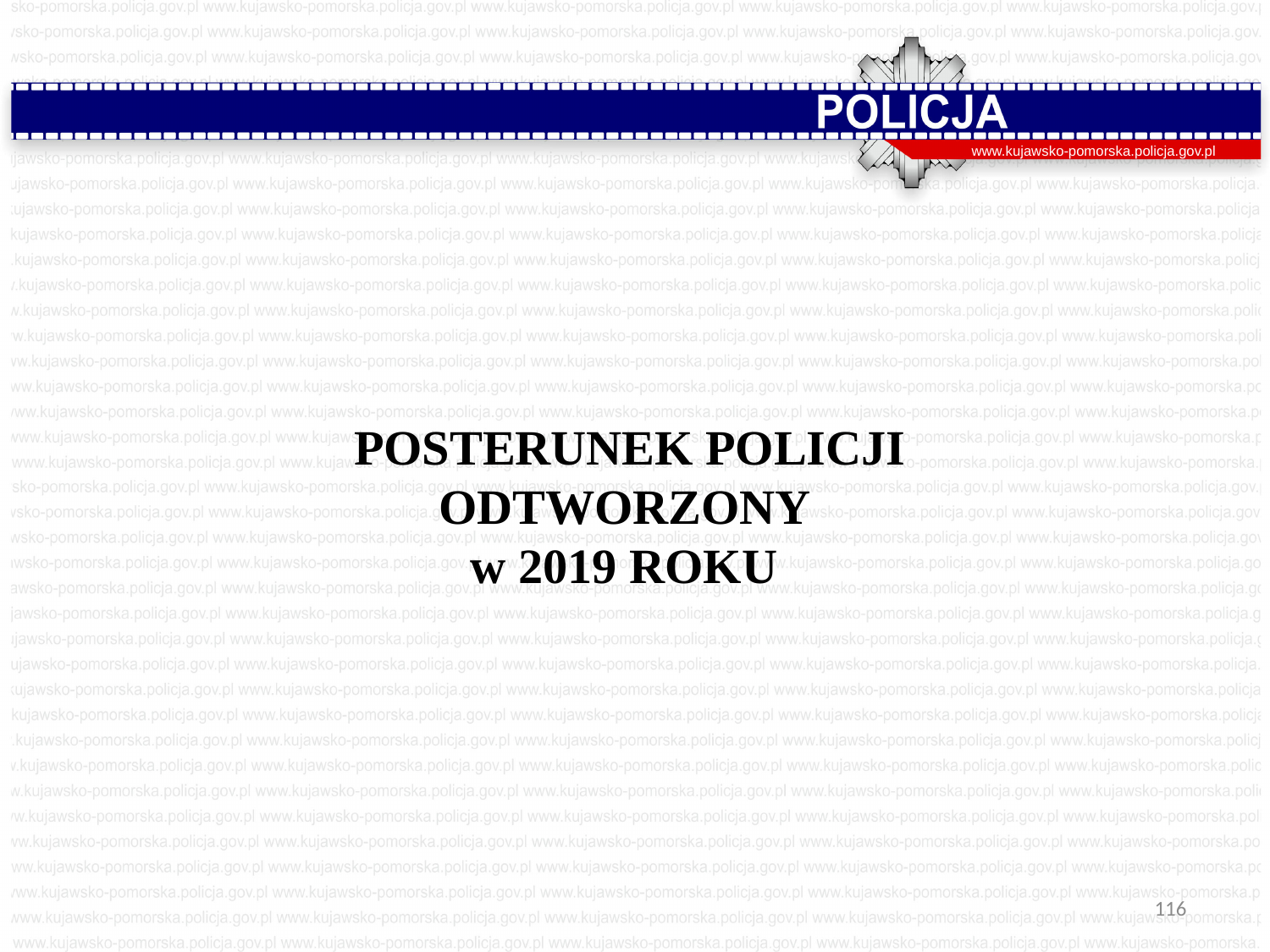

www.kujawsko-pomorska.policja.gov.pl

POSTERUNEK POLICJI
ODTWORZONY
w 2019 ROKU

116